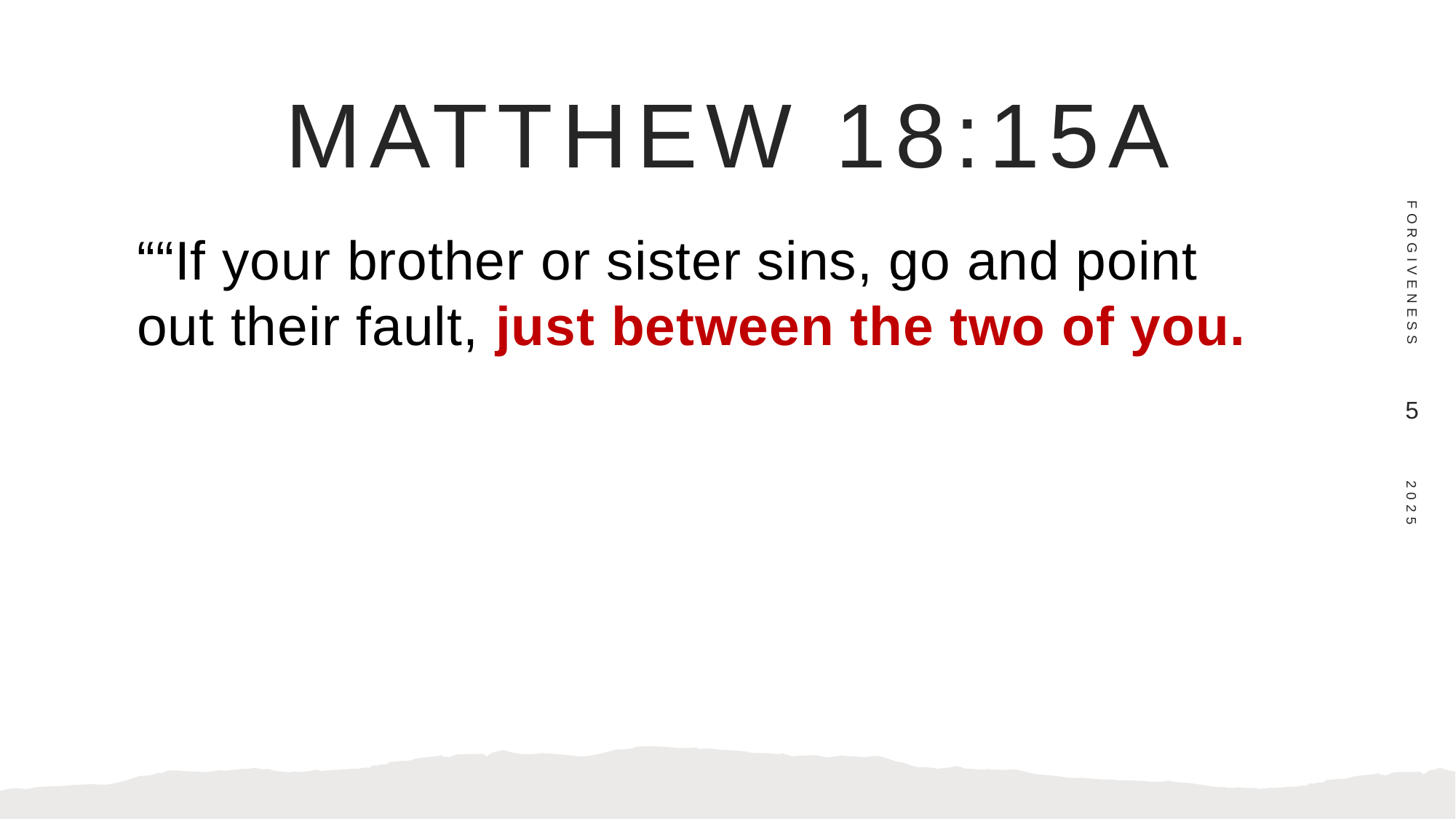

# Matthew 18:15a
Forgiveness
““If your brother or sister sins, go and point out their fault, just between the two of you.
5
2025